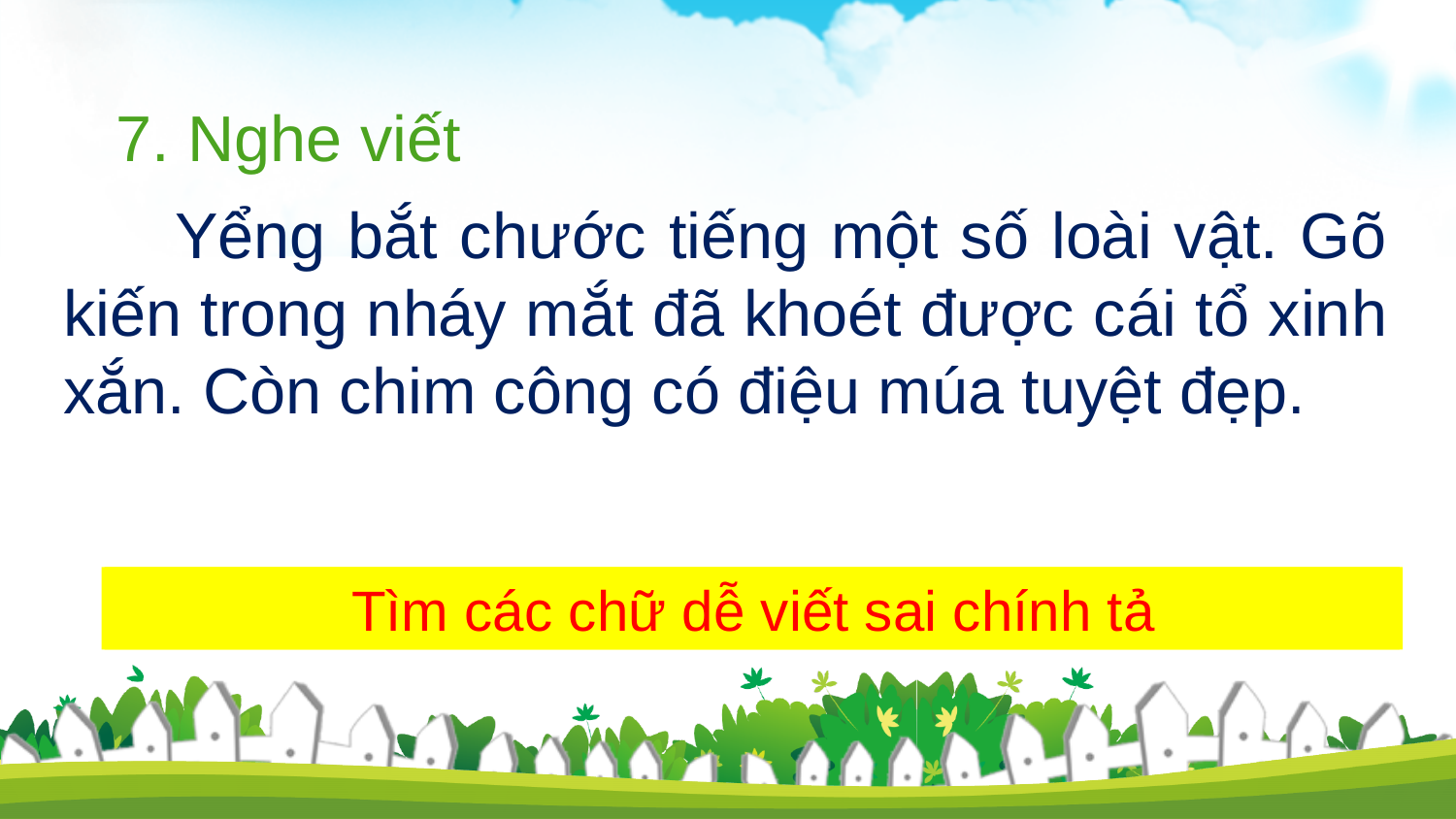

7. Nghe viết
     Yểng bắt chước tiếng một số loài vật. Gõ kiến trong nháy mắt đã khoét được cái tổ xinh xắn. Còn chim công có điệu múa tuyệt đẹp.
Mỗi con vật biểu diễn tiết mục gì?
Tìm các chữ dễ viết sai chính tả